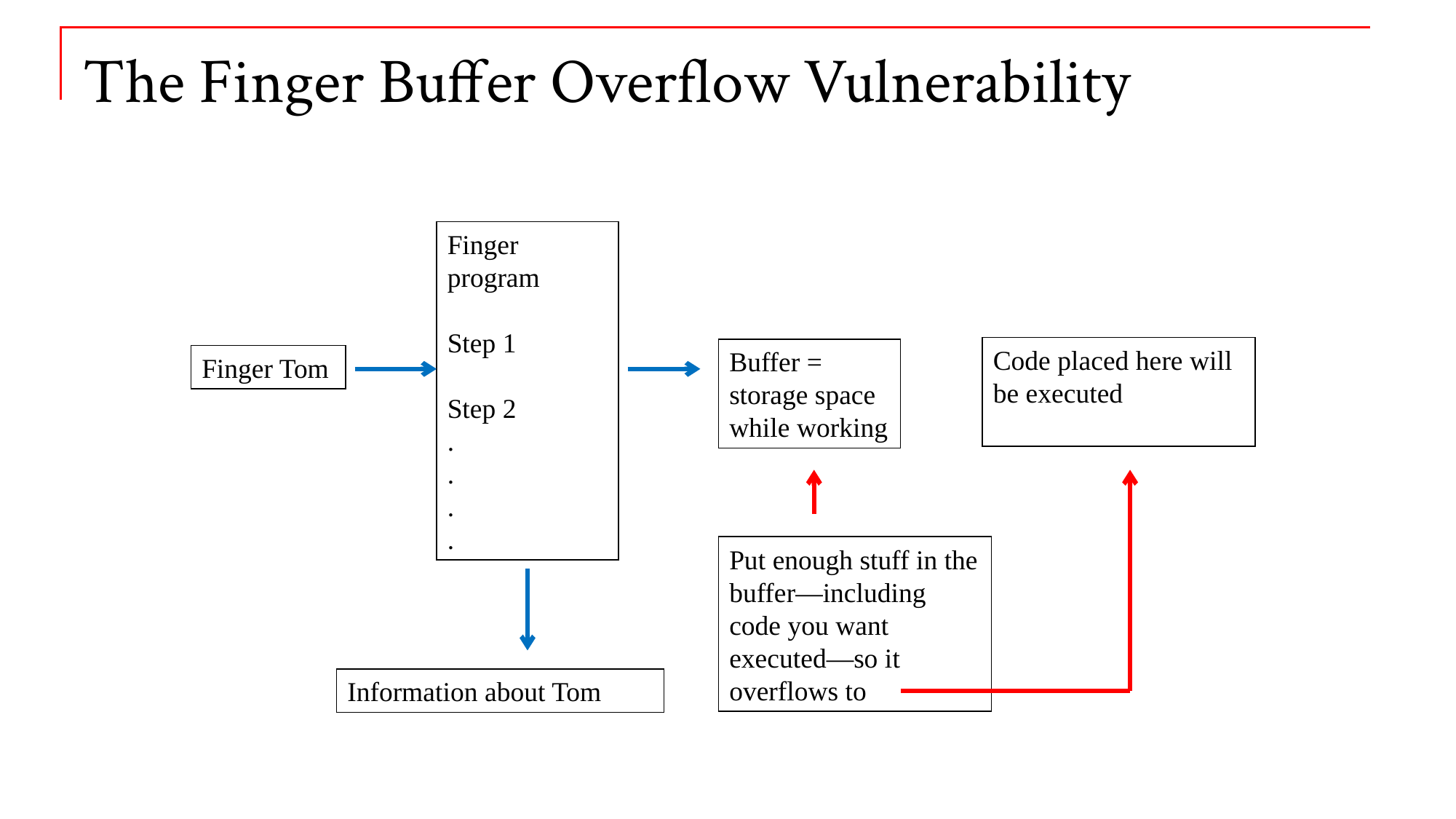

# The Finger Buffer Overflow Vulnerability
Finger program

Step 1

Step 2
.
.
.
.
Code placed here will be executed

Buffer =
storage space
while working
Finger Tom
Put enough stuff in the buffer—including code you want executed—so it overflows to
Information about Tom